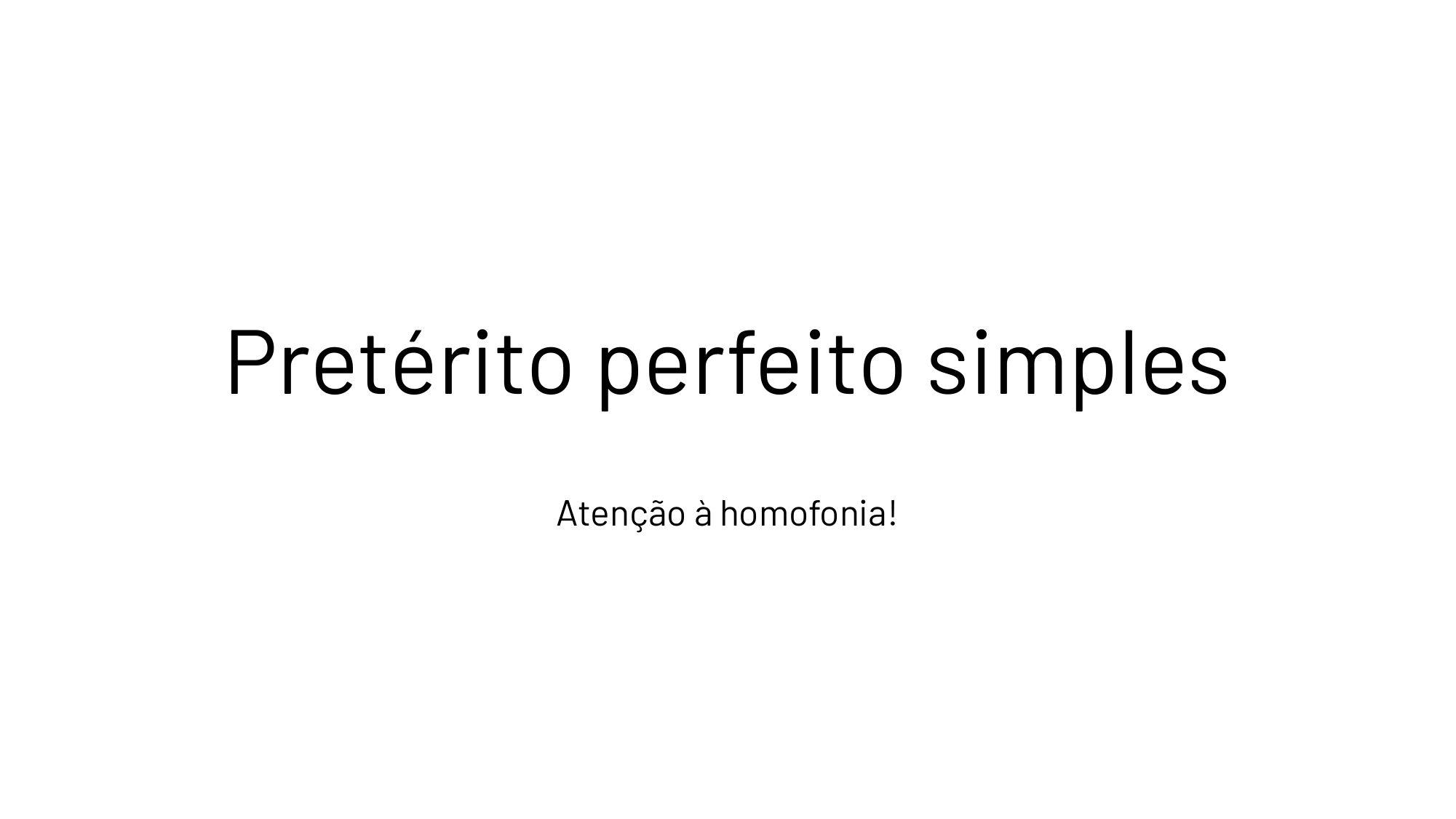

# Pretérito perfeito simples

Atenção à homofonia!